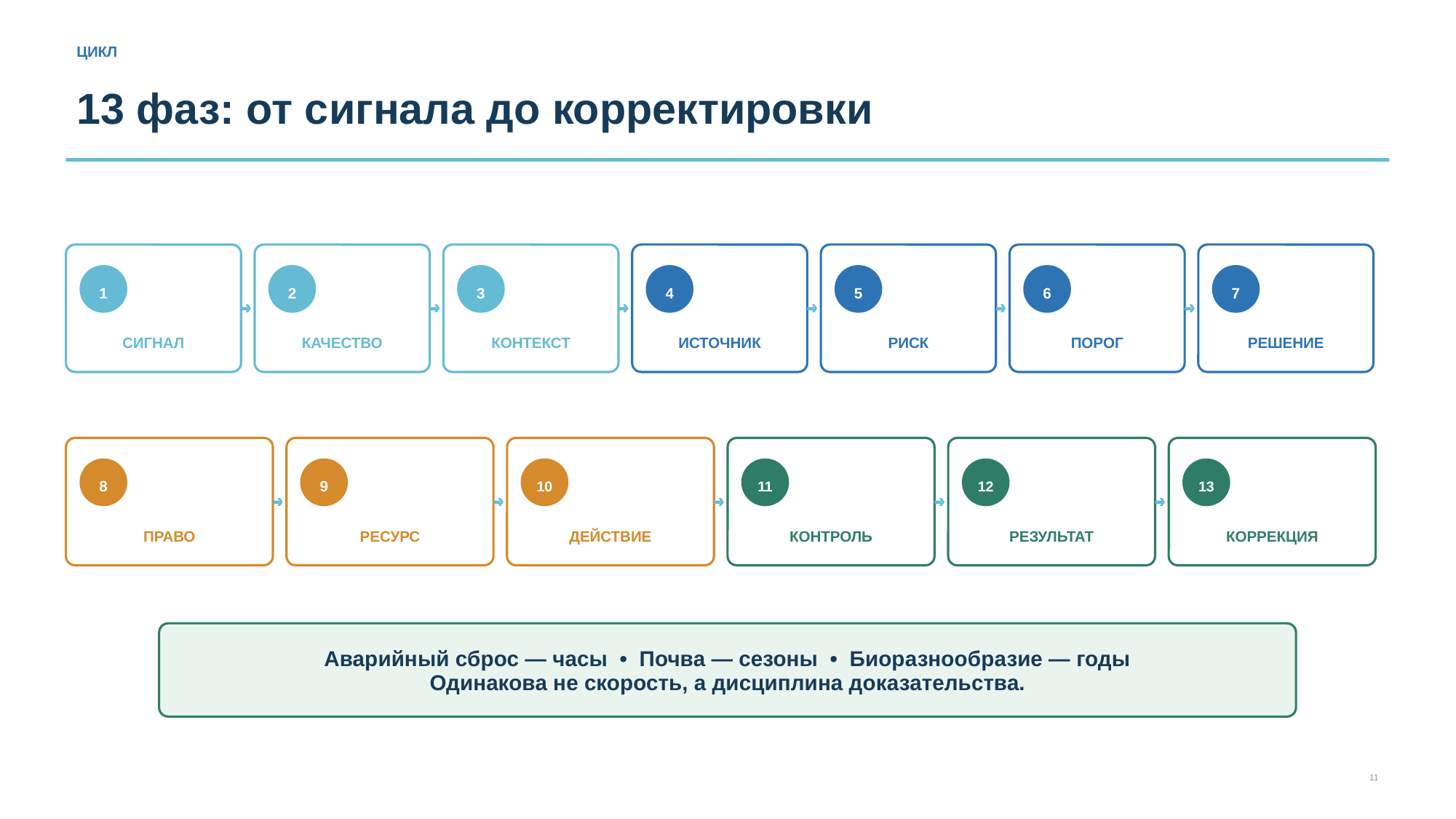

ЦИКЛ
13 фаз: от сигнала до корректировки

1
2
3
4
5
6
7
›
›
›
›
›
›

СИГНАЛ
КАЧЕСТВО
КОНТЕКСТ
ИСТОЧНИК
РИСК
ПОРОГ
РЕШЕНИЕ

8
9
10
11
12
13
›
›
›
›
›

ПРАВО
РЕСУРС
ДЕЙСТВИЕ
КОНТРОЛЬ
РЕЗУЛЬТАТ
КОРРЕКЦИЯ

Аварийный сброс — часы  •  Почва — сезоны  •  Биоразнообразие — годы
Одинакова не скорость, а дисциплина доказательства.
11